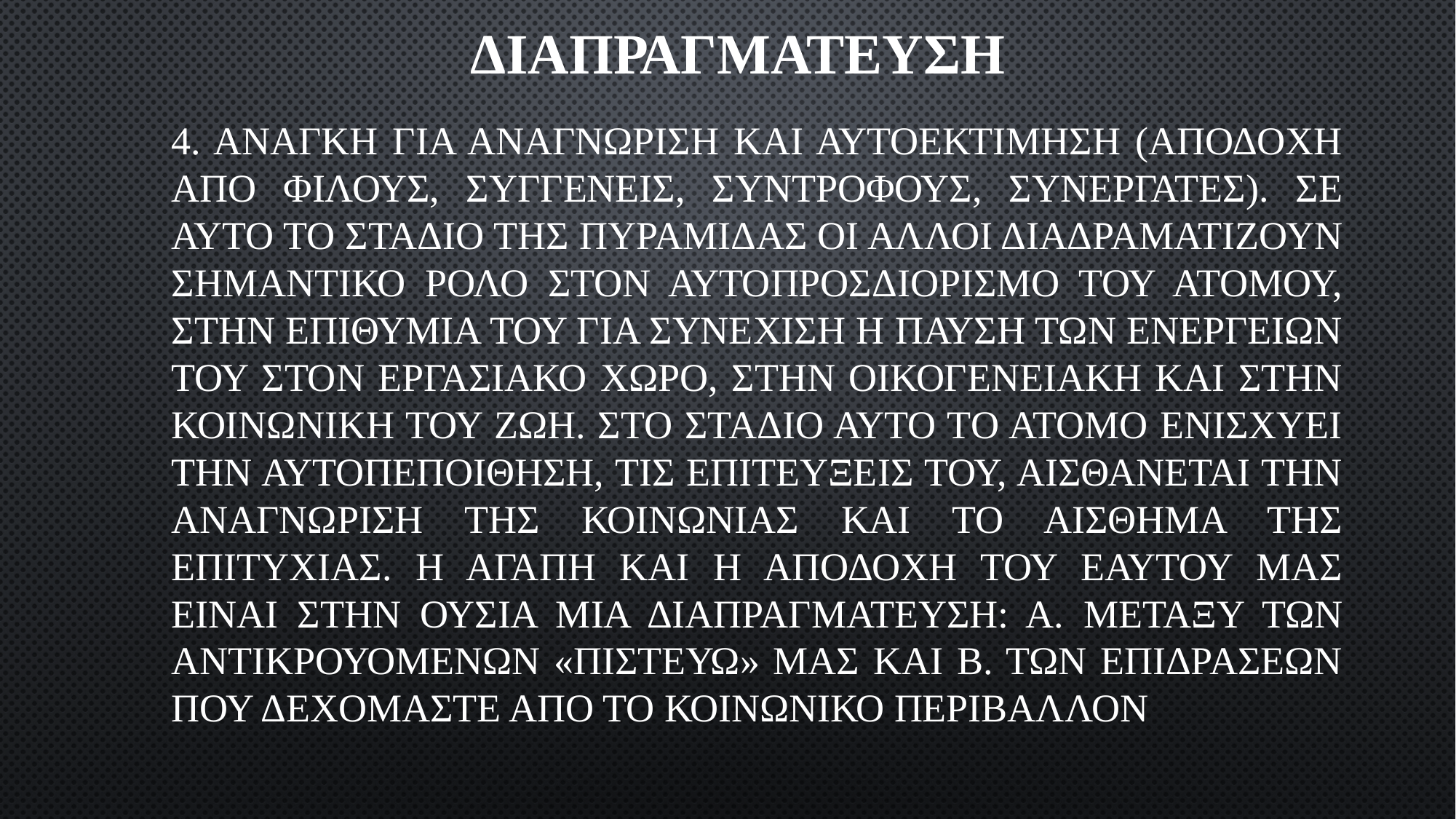

# ΔΙΑΠΡΑΓΜΑΤΕΥΣΗ
4. ΑΝΑΓΚΗ ΓΙΑ ΑΝΑΓΝΩΡΙΣΗ ΚΑΙ ΑΥΤΟΕΚΤΙΜΗΣΗ (ΑΠΟΔΟΧΗ ΑΠΟ ΦΙΛΟΥΣ, ΣΥΓΓΕΝΕΙΣ, ΣΥΝΤΡΟΦΟΥΣ, ΣΥΝΕΡΓΑΤΕΣ). ΣΕ ΑΥΤΟ ΤΟ ΣΤΑΔΙΟ ΤΗΣ ΠΥΡΑΜΙΔΑΣ ΟΙ ΑΛΛΟΙ ΔΙΑΔΡΑΜΑΤΙΖΟΥΝ ΣΗΜΑΝΤΙΚΟ ΡΟΛΟ ΣΤΟΝ ΑΥΤΟΠΡΟΣΔΙΟΡΙΣΜΟ ΤΟΥ ΑΤΟΜΟΥ, ΣΤΗΝ ΕΠΙΘΥΜΙΑ ΤΟΥ ΓΙΑ ΣΥΝΕΧΙΣΗ Η ΠΑΥΣΗ ΤΩΝ ΕΝΕΡΓΕΙΩΝ ΤΟΥ ΣΤΟΝ ΕΡΓΑΣΙΑΚΟ ΧΩΡΟ, ΣΤΗΝ ΟΙΚΟΓΕΝΕΙΑΚΗ ΚΑΙ ΣΤΗΝ ΚΟΙΝΩΝΙΚΗ ΤΟΥ ΖΩΗ. ΣΤΟ ΣΤΑΔΙΟ ΑΥΤΟ ΤΟ ΑΤΟΜΟ ΕΝΙΣΧΥΕΙ ΤΗΝ ΑΥΤΟΠΕΠΟΙΘΗΣΗ, ΤΙΣ ΕΠΙΤΕΥΞΕΙΣ ΤΟΥ, ΑΙΣΘΑΝΕΤΑΙ ΤΗΝ ΑΝΑΓΝΩΡΙΣΗ ΤΗΣ ΚΟΙΝΩΝΙΑΣ ΚΑΙ ΤΟ ΑΙΣΘΗΜΑ ΤΗΣ ΕΠΙΤΥΧΙΑΣ. Η ΑΓΑΠΗ ΚΑΙ Η ΑΠΟΔΟΧΗ ΤΟΥ ΕΑΥΤΟΥ ΜΑΣ ΕΙΝΑΙ ΣΤΗΝ ΟΥΣΙΑ ΜΙΑ ΔΙΑΠΡΑΓΜΑΤΕΥΣΗ: Α. ΜΕΤΑΞΥ ΤΩΝ ΑΝΤΙΚΡΟΥΟΜΕΝΩΝ «ΠΙΣΤΕΥΩ» ΜΑΣ ΚΑΙ Β. ΤΩΝ ΕΠΙΔΡΑΣΕΩΝ ΠΟΥ ΔΕΧΟΜΑΣΤΕ ΑΠΟ ΤΟ ΚΟΙΝΩΝΙΚΟ ΠΕΡΙΒΑΛΛΟΝ